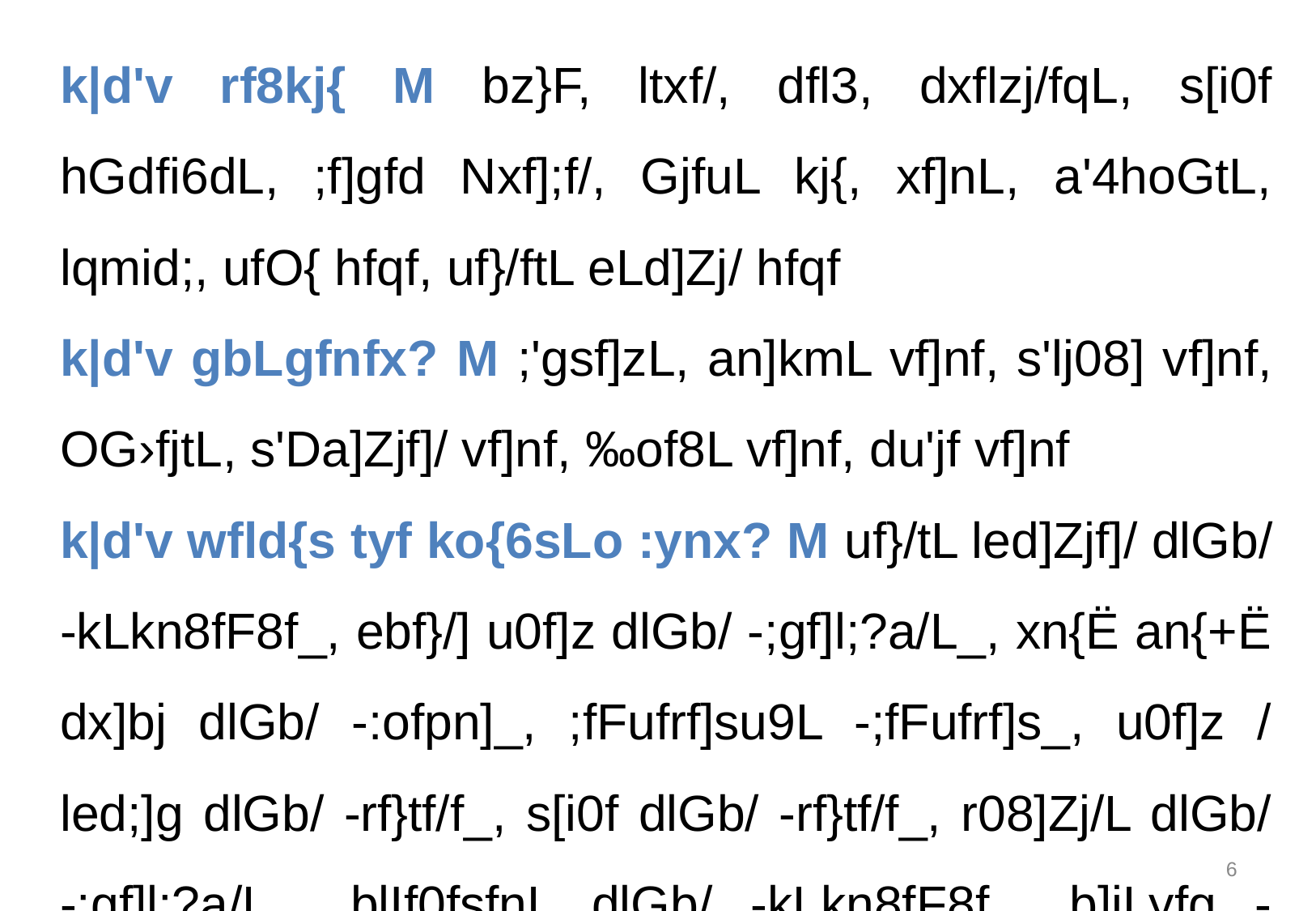

k|d'v rf8kj{ M bz}F, ltxf/, dfl3, dxflzj/fqL, s[i0f hGdfi6dL, ;f]gfd Nxf];f/, GjfuL kj{, xf]nL, a'4hoGtL, lqmid;, ufO{ hfqf, uf}/ftL eLd]Zj/ hfqf
k|d'v gbLgfnfx? M ;'gsf]zL, an]kmL vf]nf, s'lj08] vf]nf, OG›fjtL, s'Da]Zjf]/ vf]nf, ‰of8L vf]nf, du'jf vf]nf
k|d'v wfld{s tyf ko{6sLo :ynx? M uf}/tL led]Zjf]/ dlGb/ -kLkn8fF8f_, ebf}/] u0f]z dlGb/ -;gf]l;?a/L_, xn{Ë an{+Ë dx]bj dlGb/ -:ofpn]_, ;fFufrf]su9L -;fFufrf]s_, u0f]z / led;]g dlGb/ -rf}tf/f_, s[i0f dlGb/ -rf}tf/f_, r08]Zj/L dlGb/ -;gf]l;?a/L_, blIf0fsfnL dlGb/ -kLkn8fF8f_, b]jLyfg -lubfg]_, gf/fo0f :yfg, /Qmslnsf dlGb/ -:ofpn]_
6